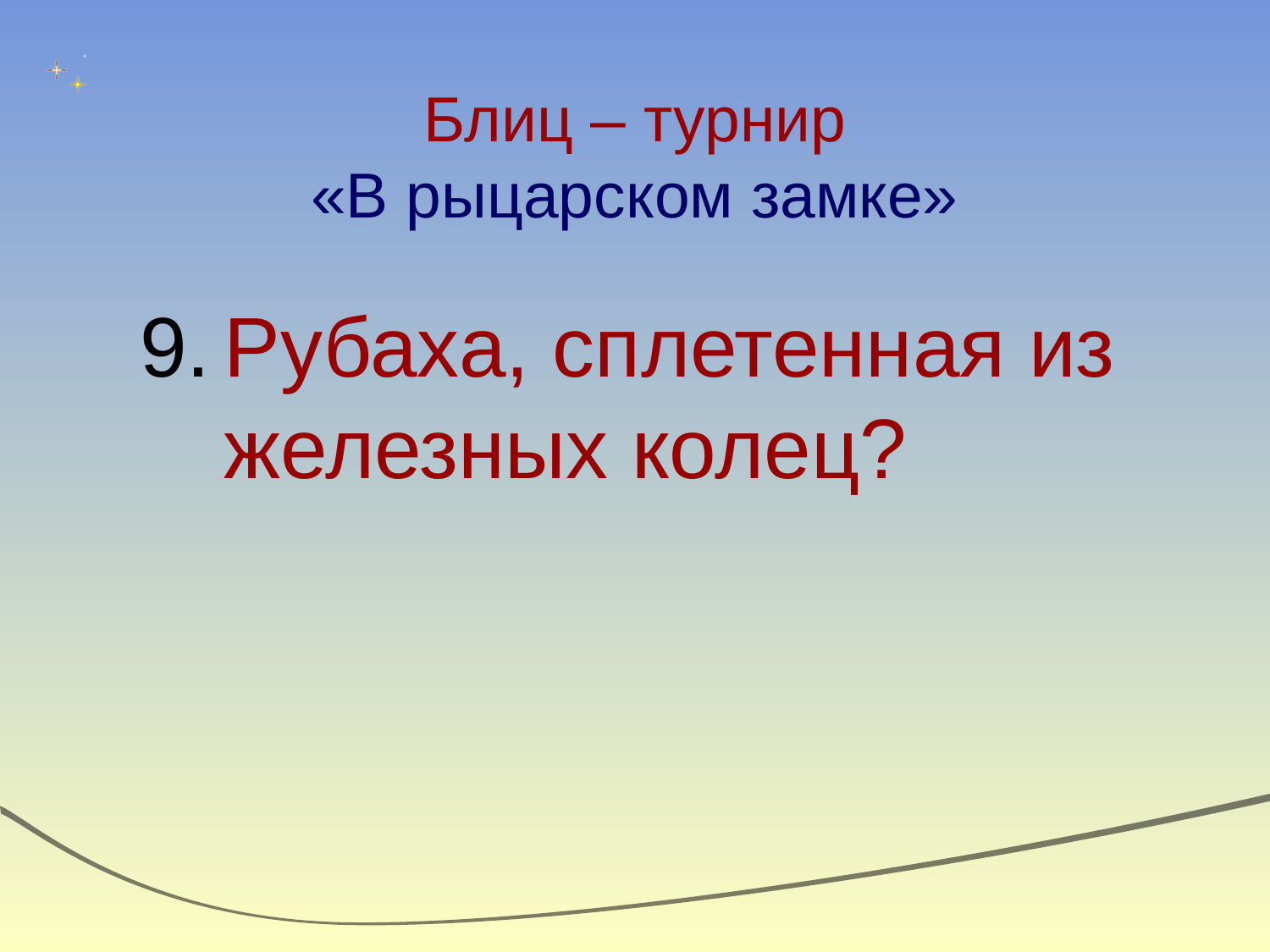

Блиц – турнир
«В рыцарском замке»
Рубаха, сплетенная из железных колец?